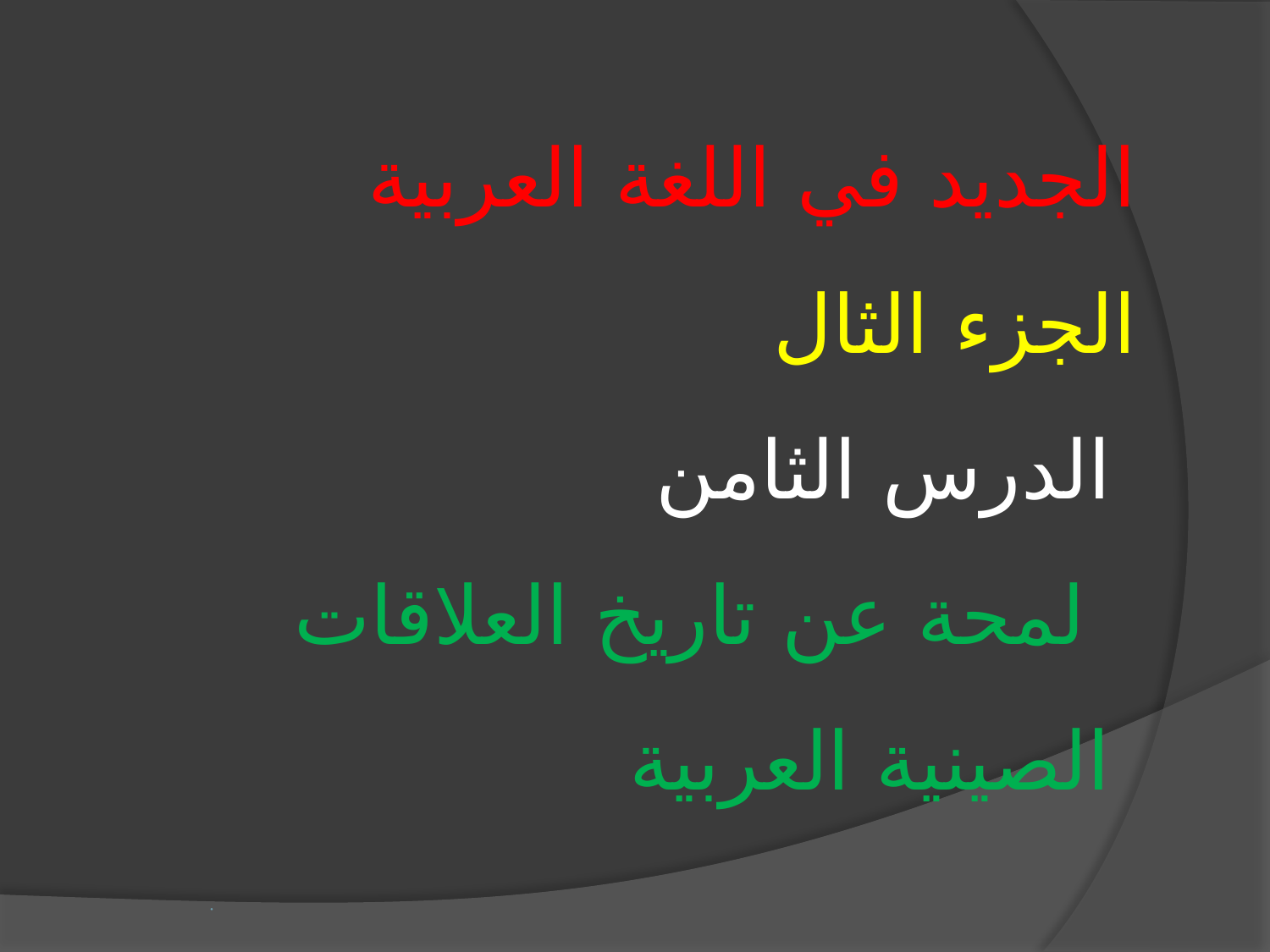

# الجديد في اللغة العربية الجزء الثال الدرس الثامن لمحة عن تاريخ العلاقات الصينية العربية